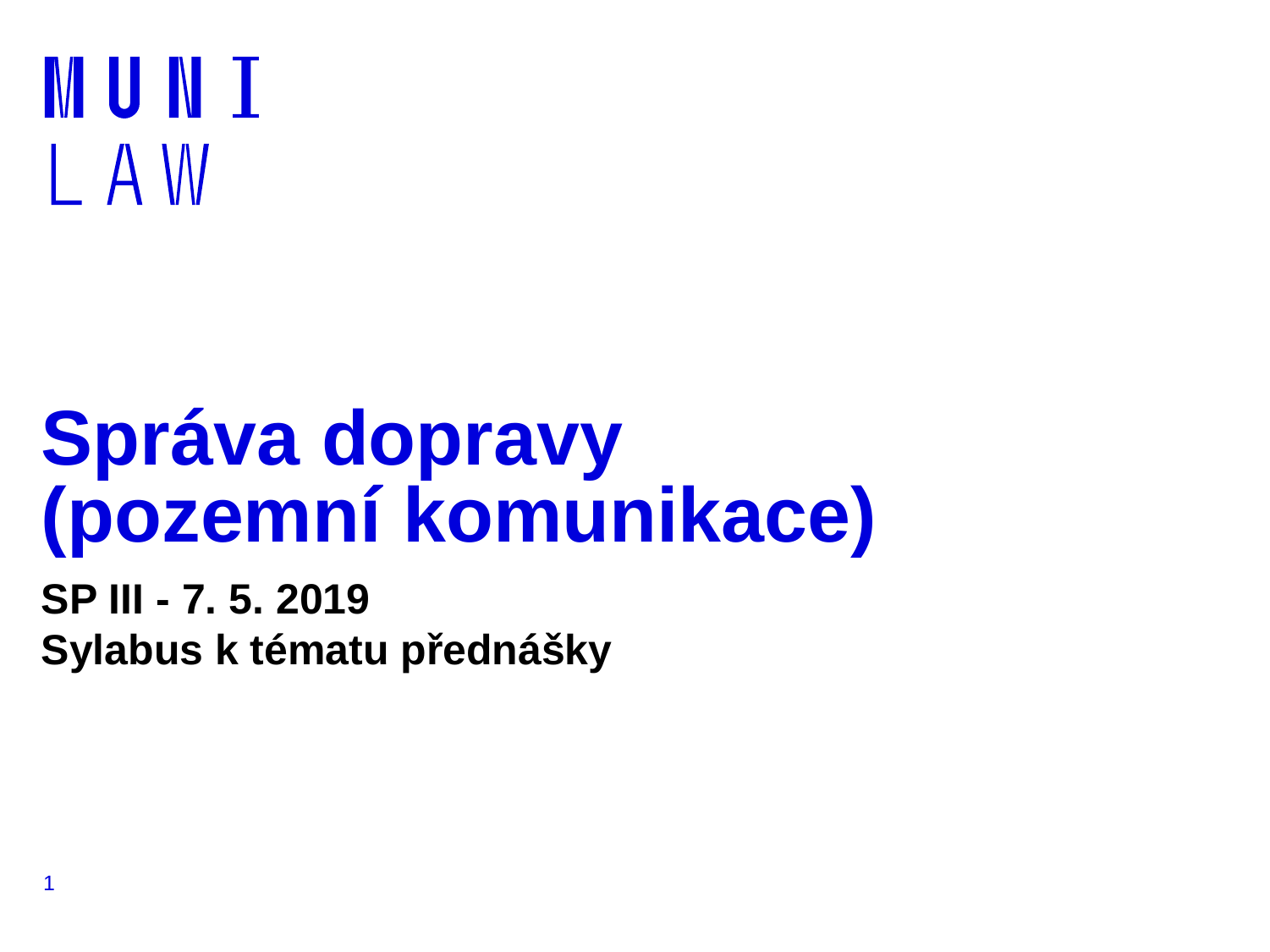

# Správa dopravy              (pozemní komunikace)
SP III - 7. 5. 2019
Sylabus k tématu přednášky
1